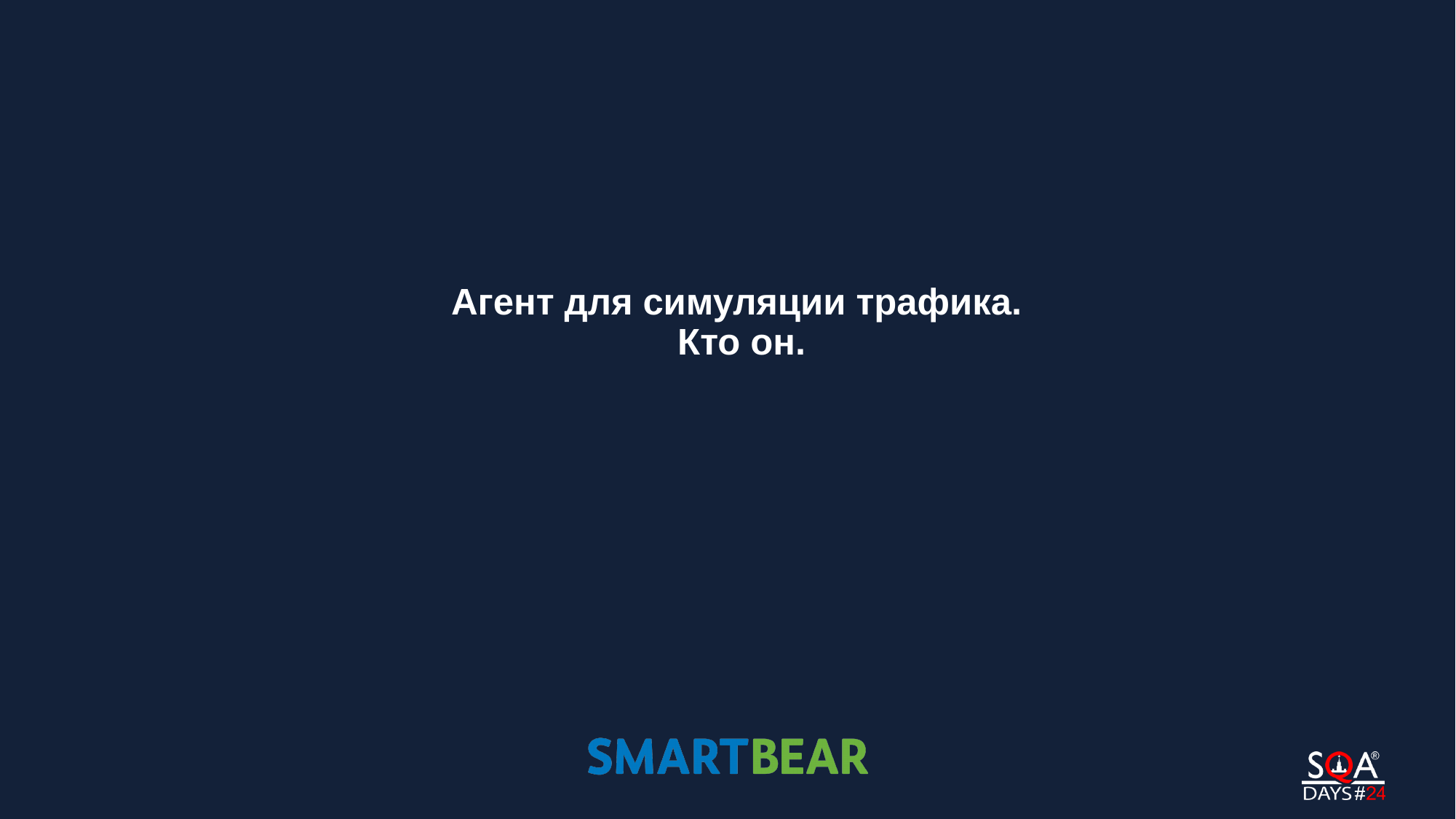

# Агент для симуляции трафика. Кто он.